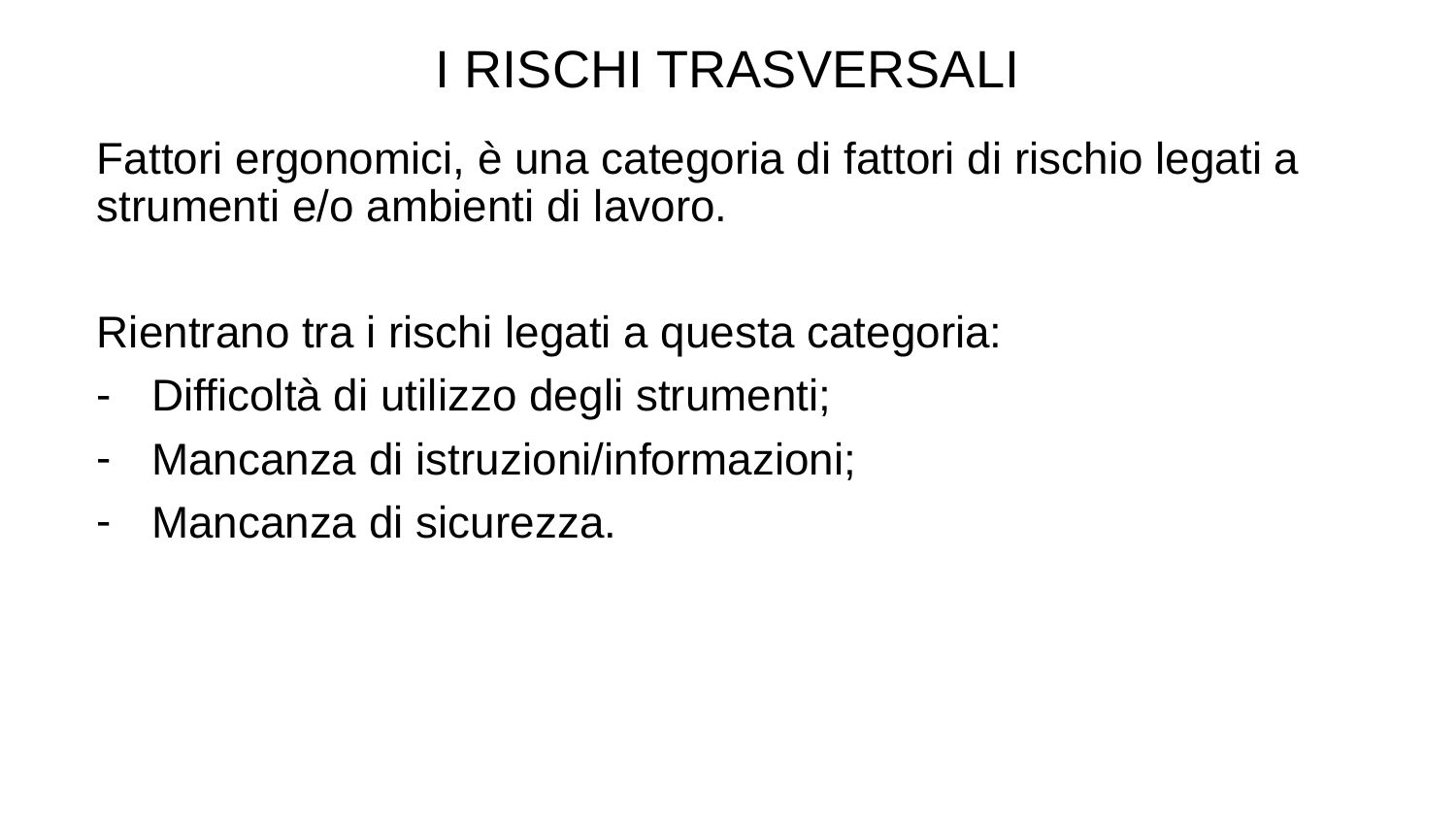

I RISCHI TRASVERSALI
Fattori ergonomici, è una categoria di fattori di rischio legati a strumenti e/o ambienti di lavoro.

Rientrano tra i rischi legati a questa categoria:
Difficoltà di utilizzo degli strumenti;
Mancanza di istruzioni/informazioni;
Mancanza di sicurezza.